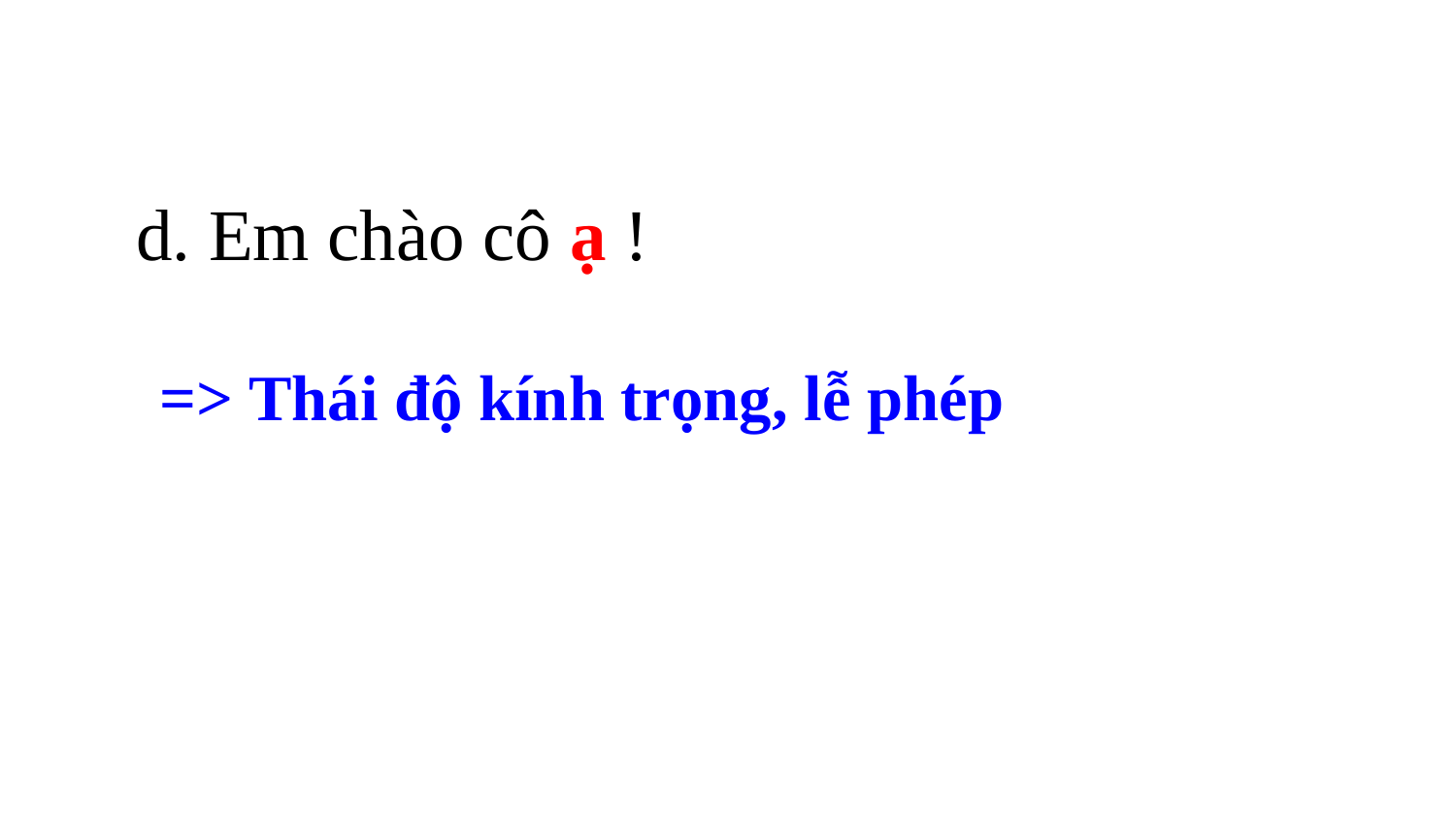

# d. Em chào cô ạ !
=> Thái độ kính trọng, lễ phép